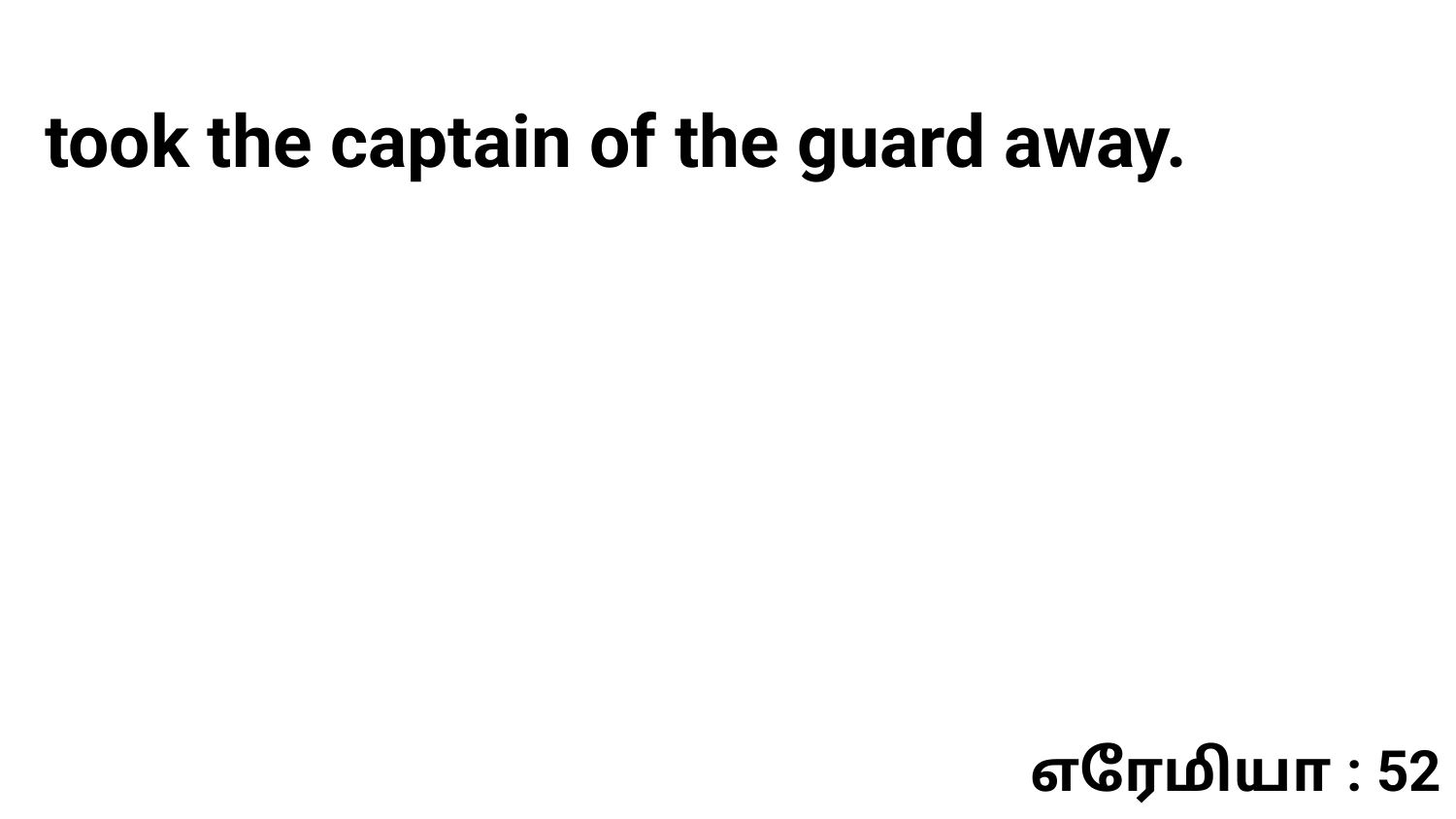

took the captain of the guard away.
எரேமியா : 52